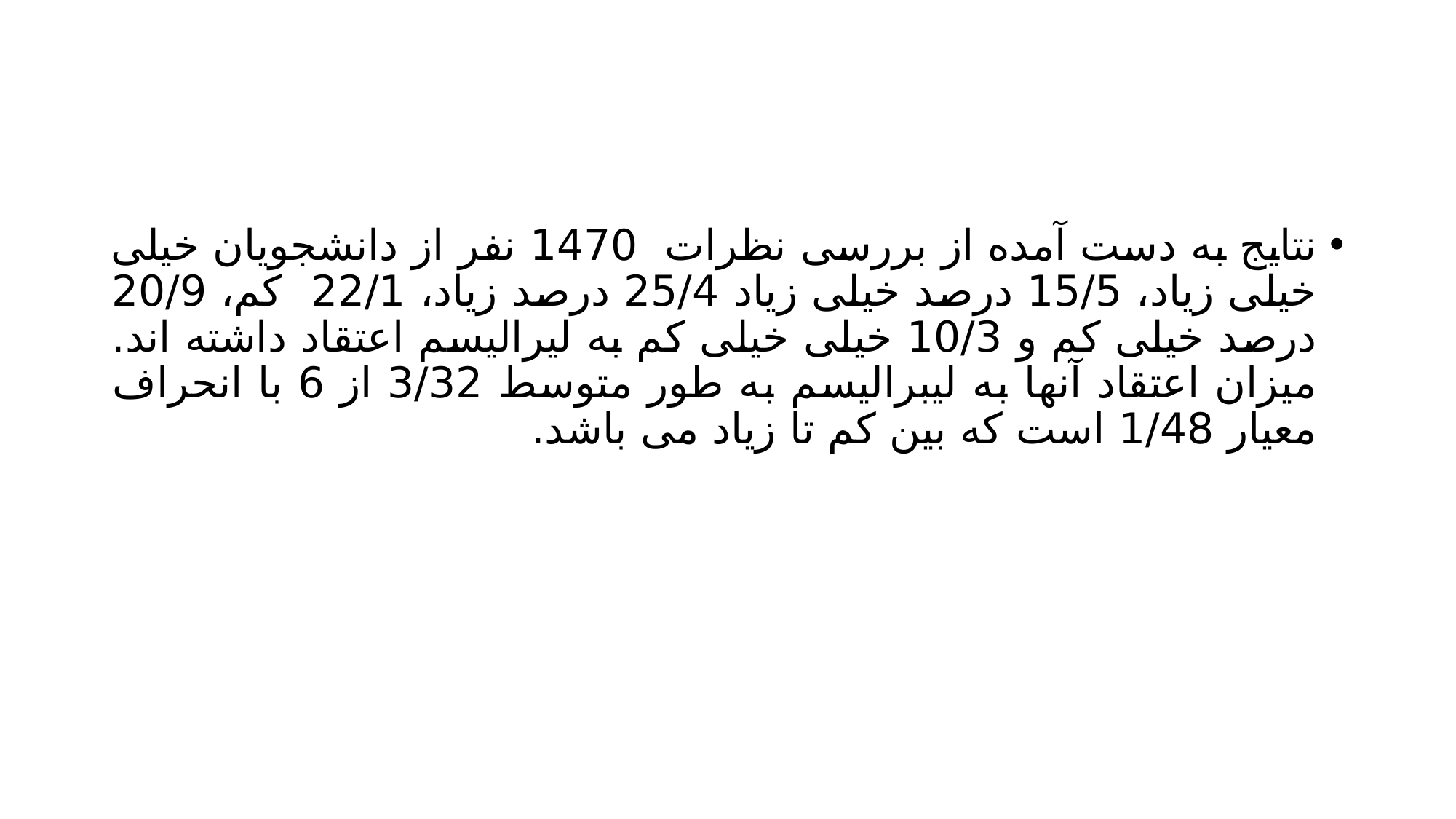

#
نتایج به دست آمده از بررسی نظرات  1470 نفر از دانشجویان خیلی خیلی زیاد، 15/5 درصد خیلی زیاد 25/4 درصد زیاد، 22/1  کم، 20/9 درصد خیلی کم و 10/3 خیلی خیلی کم به لیرالیسم اعتقاد داشته اند. میزان اعتقاد آنها به لیبرالیسم به طور متوسط 3/32 از 6 با انحراف معیار 1/48 است که بین کم تا زیاد می باشد.